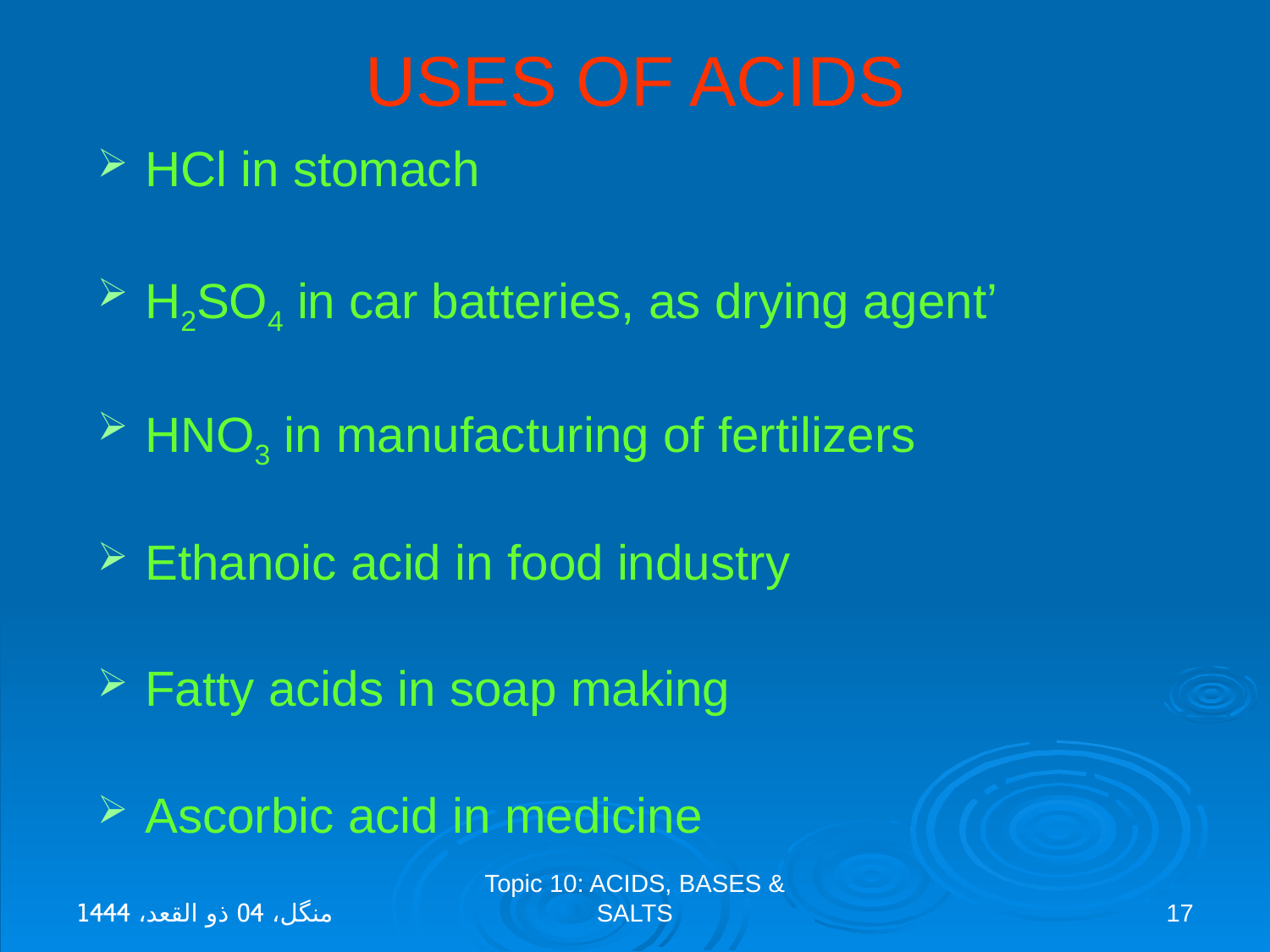

# USES OF ACIDS
HCl in stomach

H2SO4 in car batteries, as drying agent’

HNO3 in manufacturing of fertilizers

Ethanoic acid in food industry

Fatty acids in soap making

Ascorbic acid in medicine
منگل، 04 ذو القعد، 1444
Topic 10: ACIDS, BASES & SALTS
17